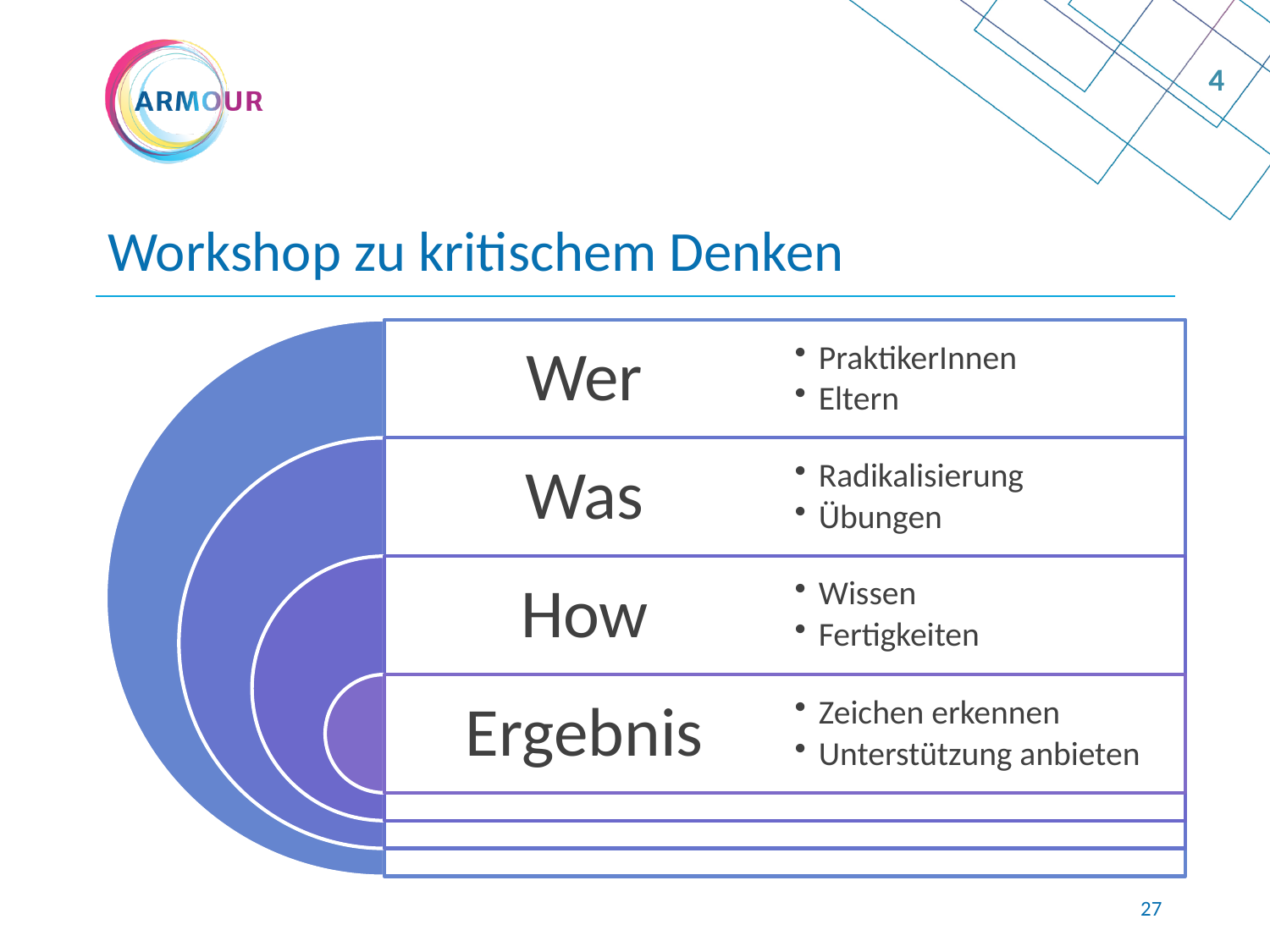

4
# Workshop zu kritischem Denken

Wer
Was
How
Ergebnis
PraktikerInnen
Eltern
Radikalisierung
Übungen
Wissen
Fertigkeiten
Zeichen erkennen
Unterstützung anbieten
27